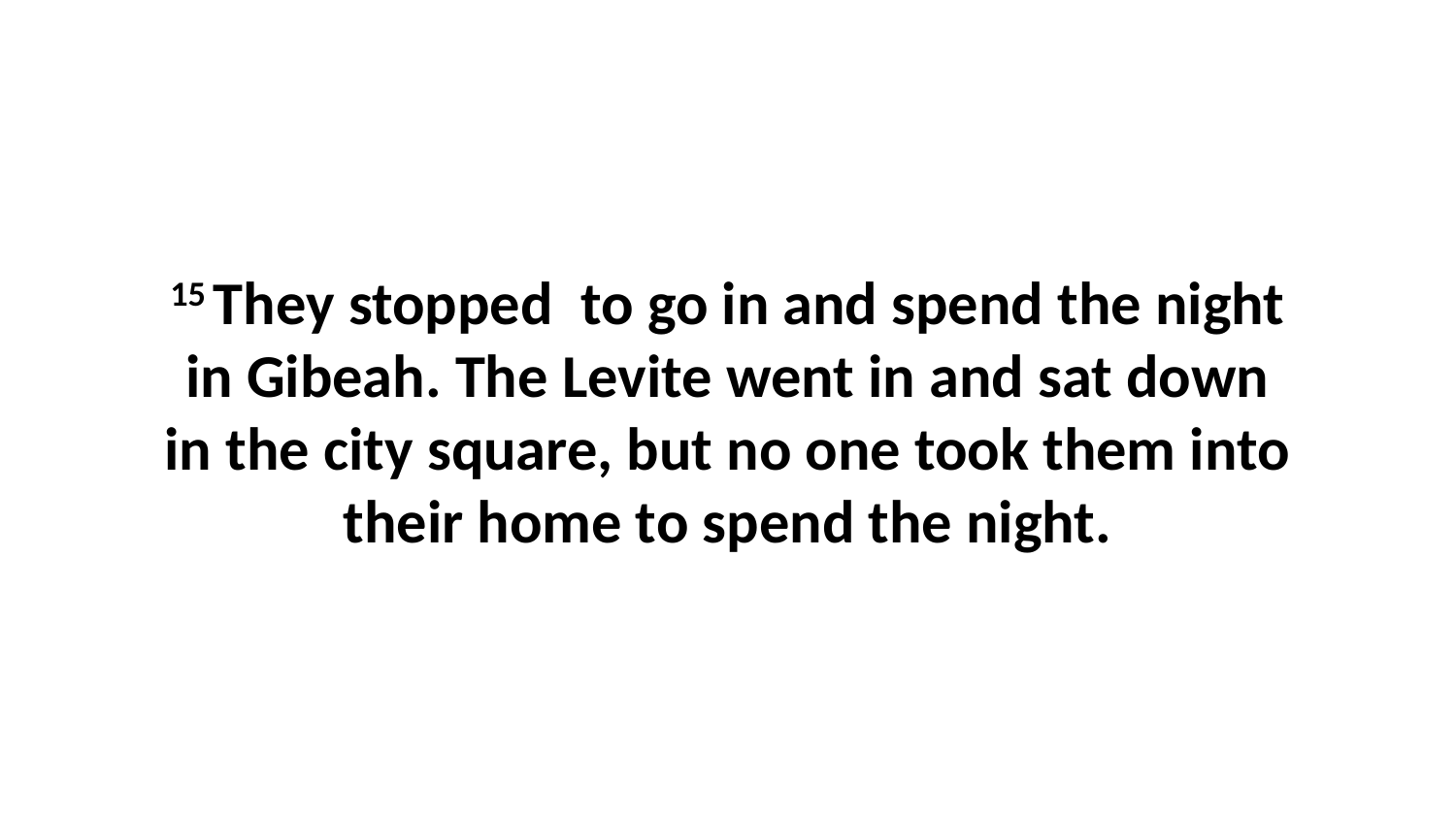

15 They stopped  to go in and spend the night in Gibeah. The Levite went in and sat down in the city square, but no one took them into their home to spend the night.